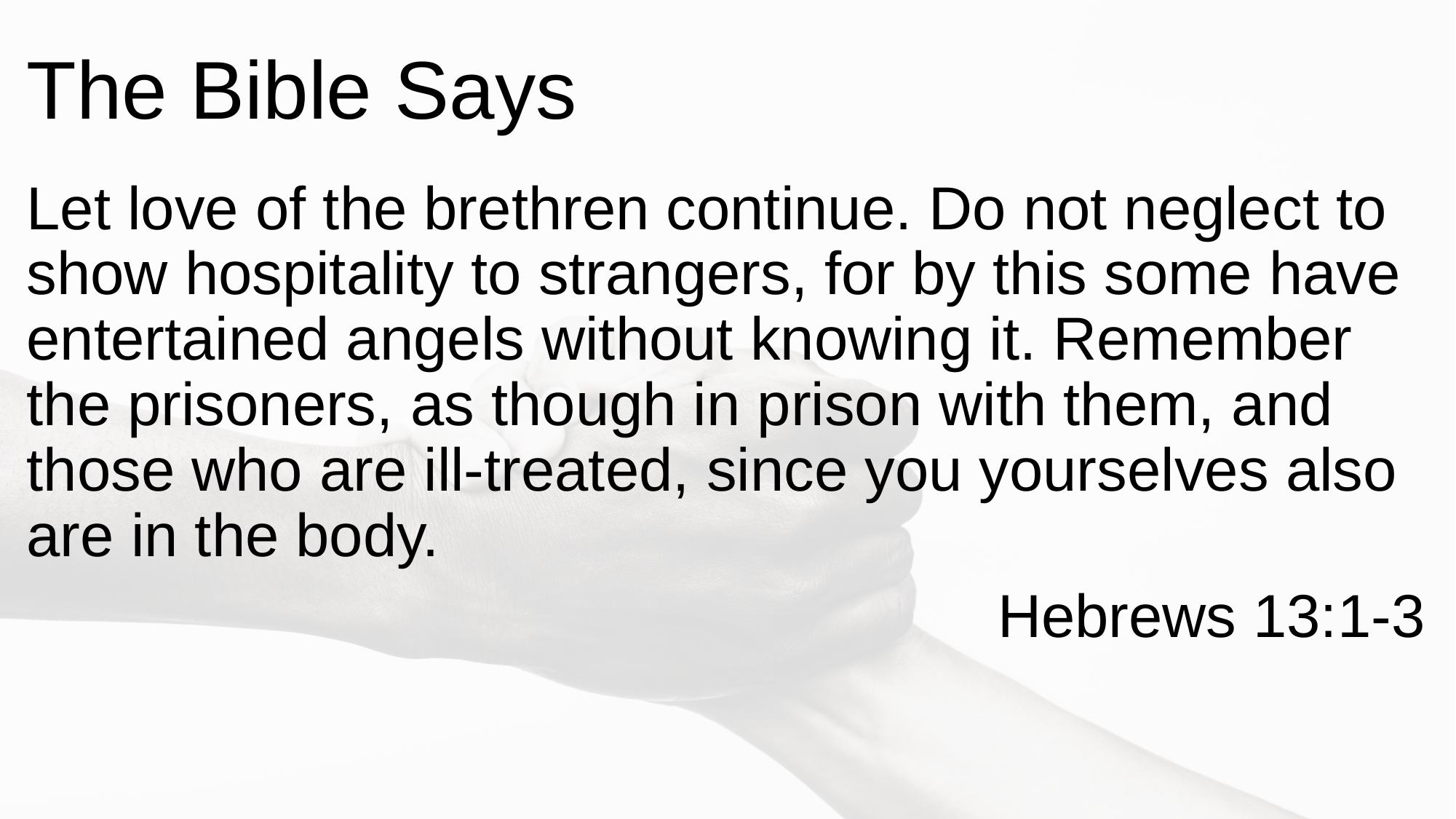

# The Bible Says
Let love of the brethren continue. Do not neglect to show hospitality to strangers, for by this some have entertained angels without knowing it. Remember the prisoners, as though in prison with them, and those who are ill-treated, since you yourselves also are in the body.
Hebrews 13:1-3